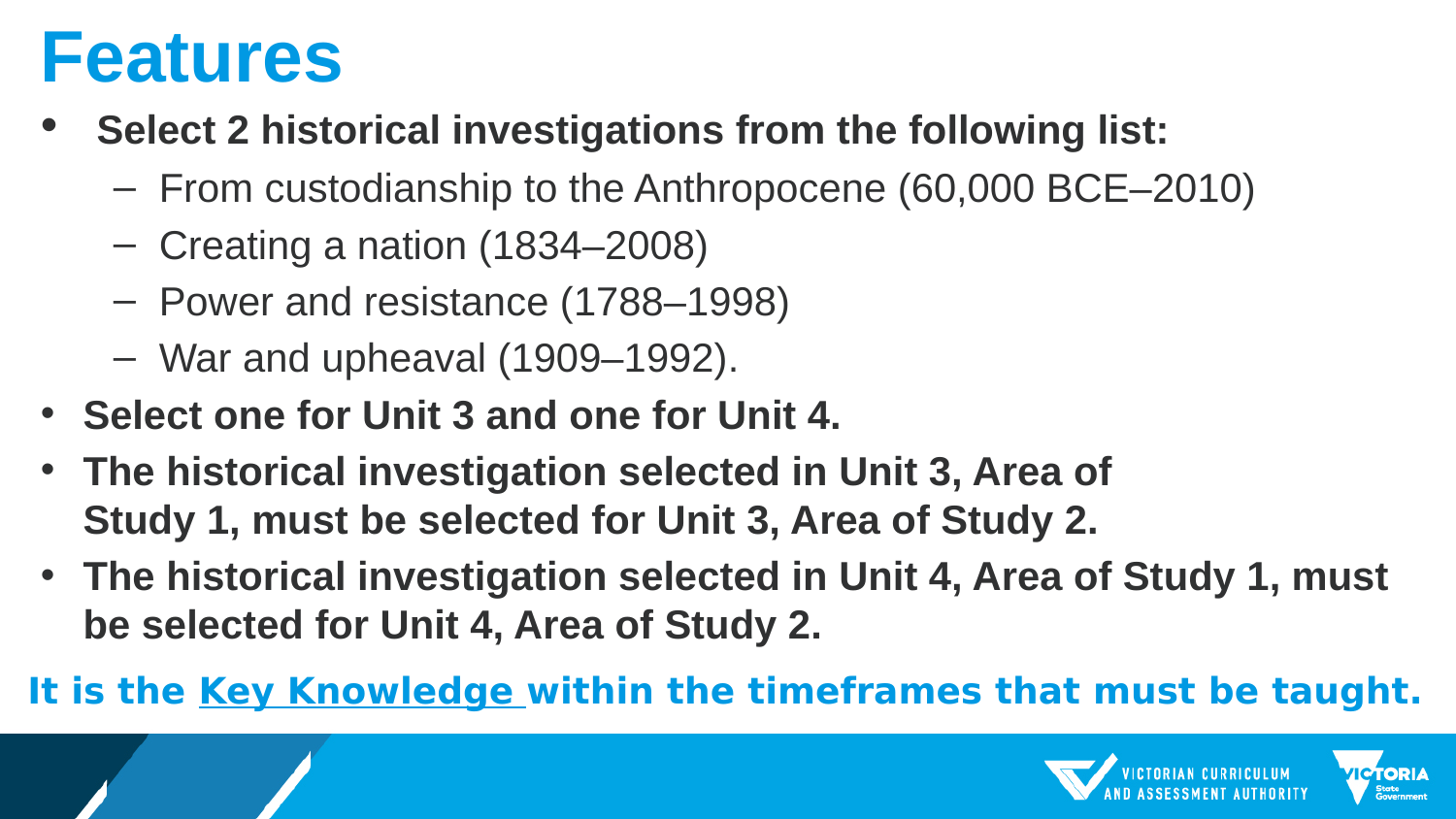

# Features
 Select 2 historical investigations from the following list:
From custodianship to the Anthropocene (60,000 BCE–2010)
Creating a nation (1834–2008)
Power and resistance (1788–1998)
War and upheaval (1909–1992).
Select one for Unit 3 and one for Unit 4.
The historical investigation selected in Unit 3, Area of
Study 1, must be selected for Unit 3, Area of Study 2.
The historical investigation selected in Unit 4, Area of Study 1, must be selected for Unit 4, Area of Study 2.

It is the Key Knowledge within the timeframes that must be taught.